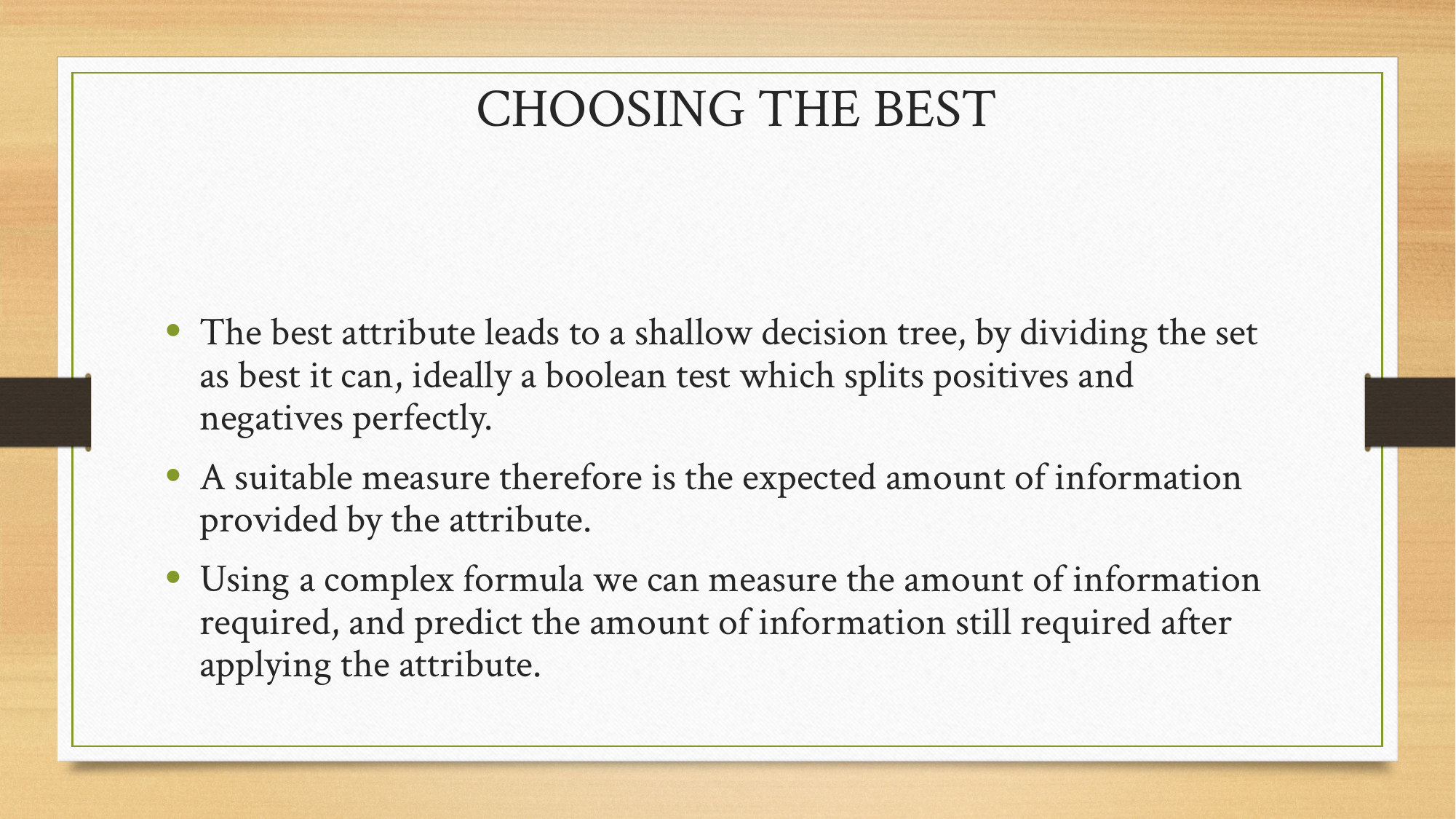

The best attribute leads to a shallow decision tree, by dividing the set as best it can, ideally a boolean test which splits positives and negatives perfectly.
A suitable measure therefore is the expected amount of information provided by the attribute.
Using a complex formula we can measure the amount of information required, and predict the amount of information still required after applying the attribute.
Choosing the Best